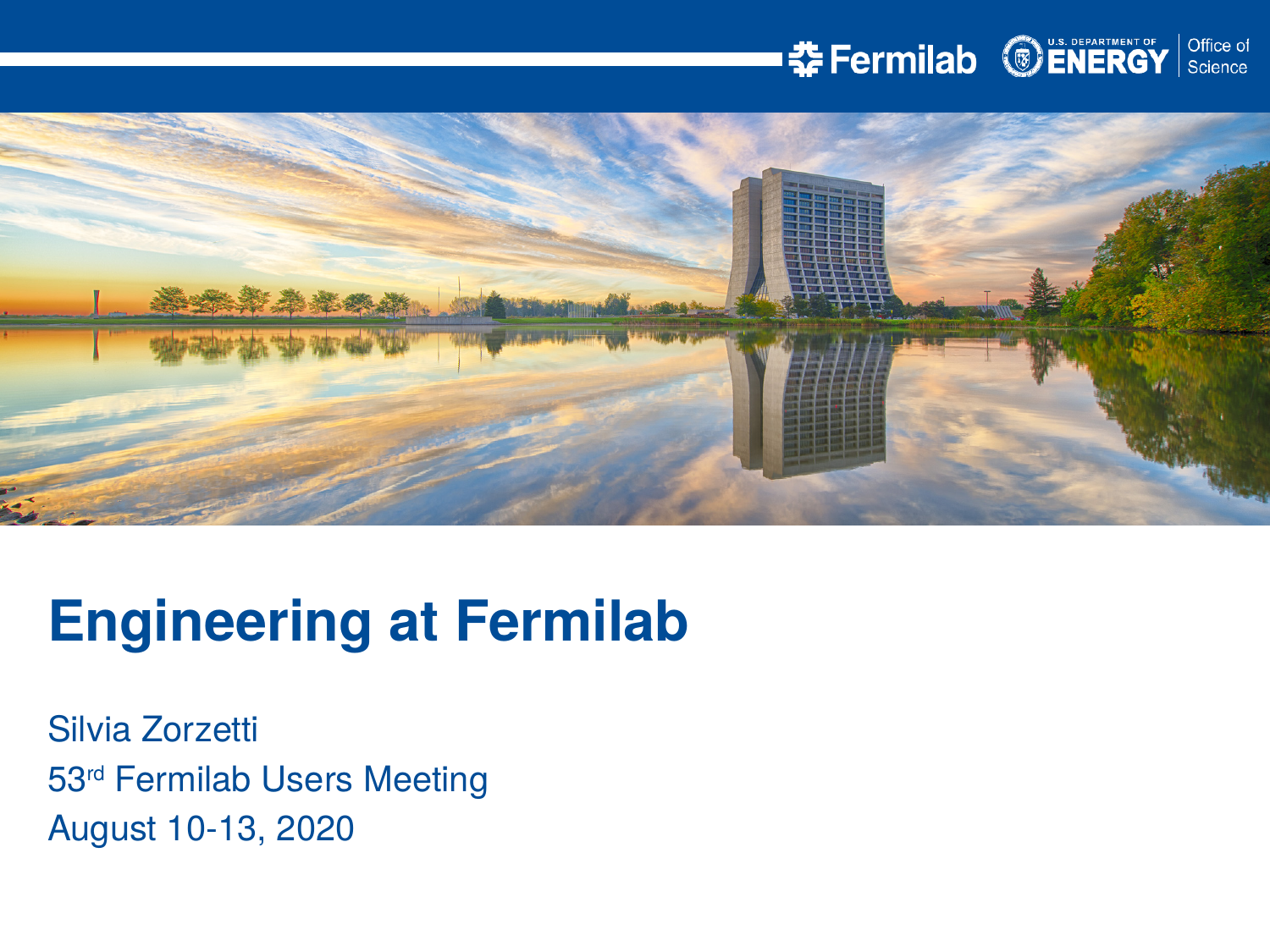

Engineering at Fermilab
Silvia Zorzetti
53rd Fermilab Users Meeting
August 10-13, 2020